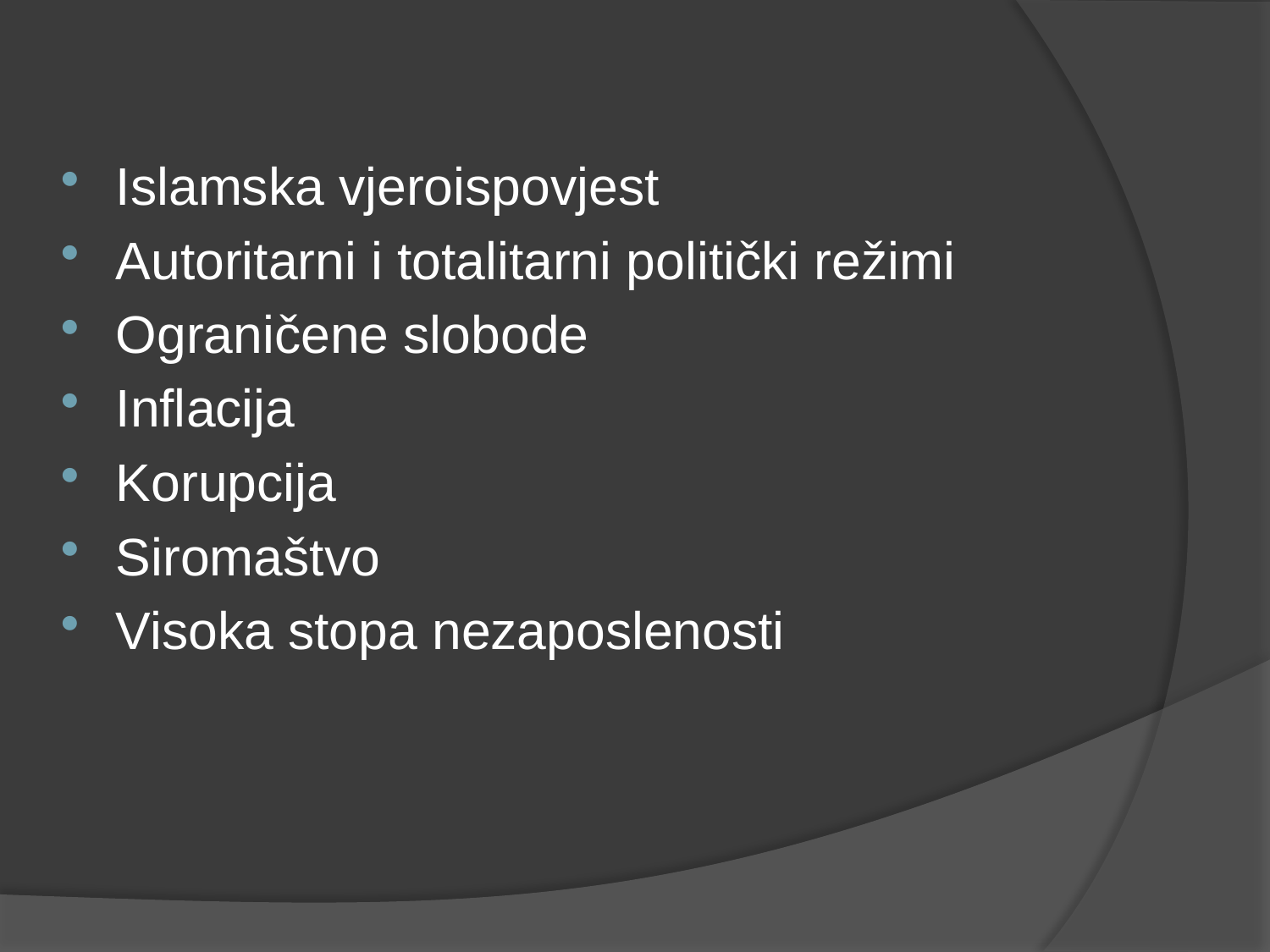

Islamska vjeroispovjest
Autoritarni i totalitarni politički režimi
Ograničene slobode
Inflacija
Korupcija
Siromaštvo
Visoka stopa nezaposlenosti